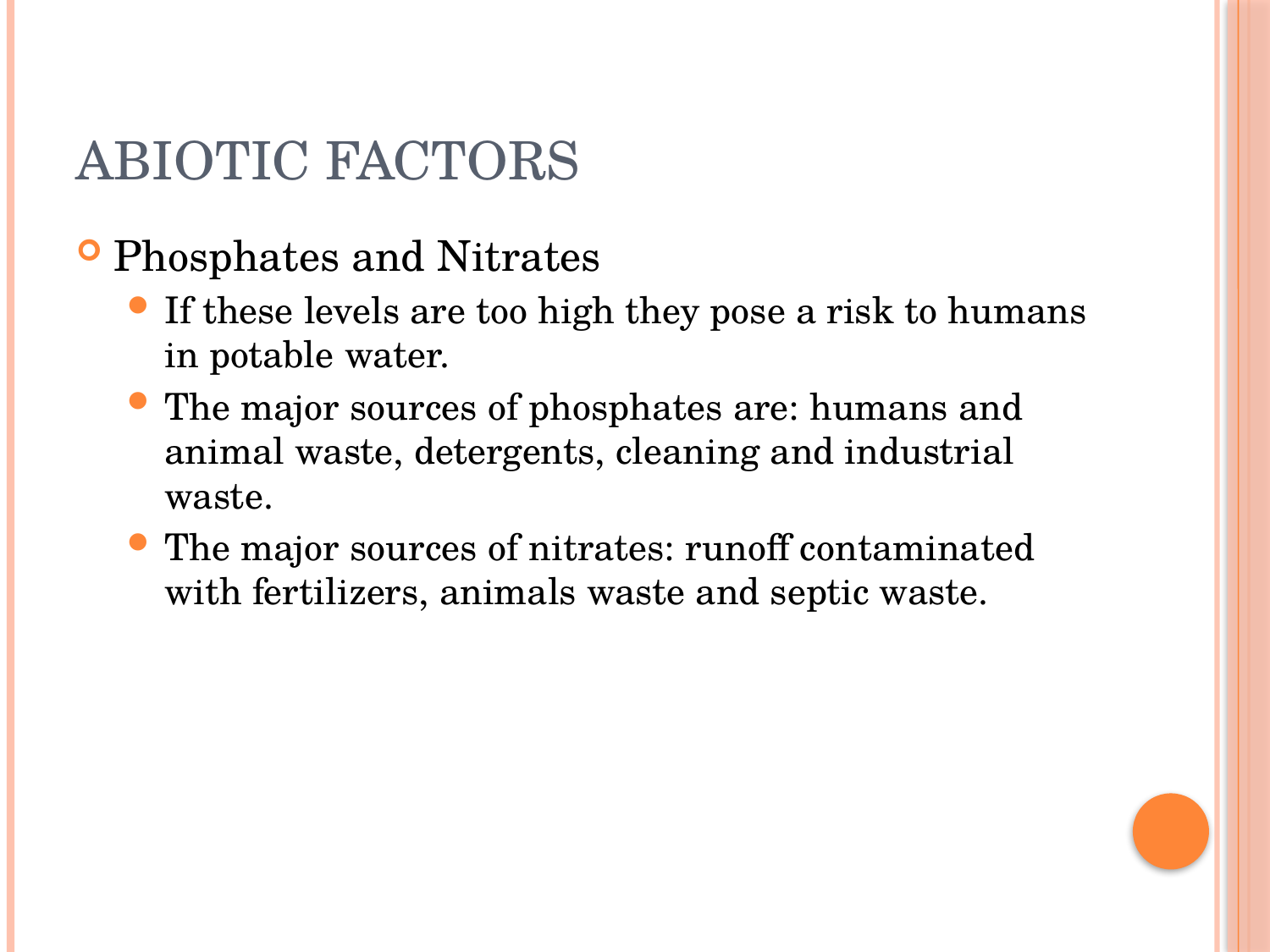

# Abiotic Factors
Phosphates and Nitrates
If these levels are too high they pose a risk to humans in potable water.
The major sources of phosphates are: humans and animal waste, detergents, cleaning and industrial waste.
The major sources of nitrates: runoff contaminated with fertilizers, animals waste and septic waste.